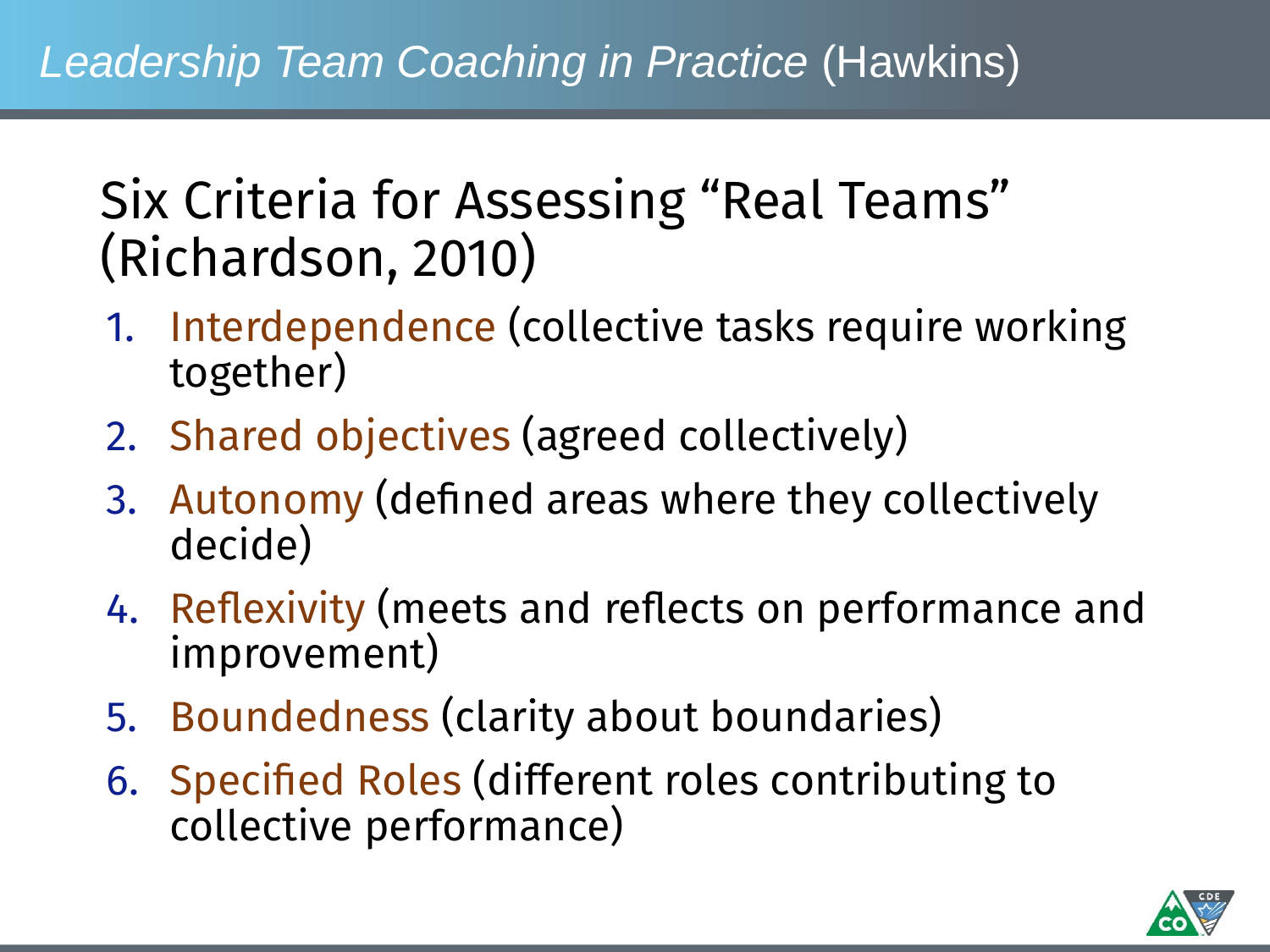

# Leadership Team Coaching in Practice (Hawkins)
Six Criteria for Assessing “Real Teams” (Richardson, 2010)
Interdependence (collective tasks require working together)
Shared objectives (agreed collectively)
Autonomy (defined areas where they collectively decide)
Reflexivity (meets and reflects on performance and improvement)
Boundedness (clarity about boundaries)
Specified Roles (different roles contributing to collective performance)